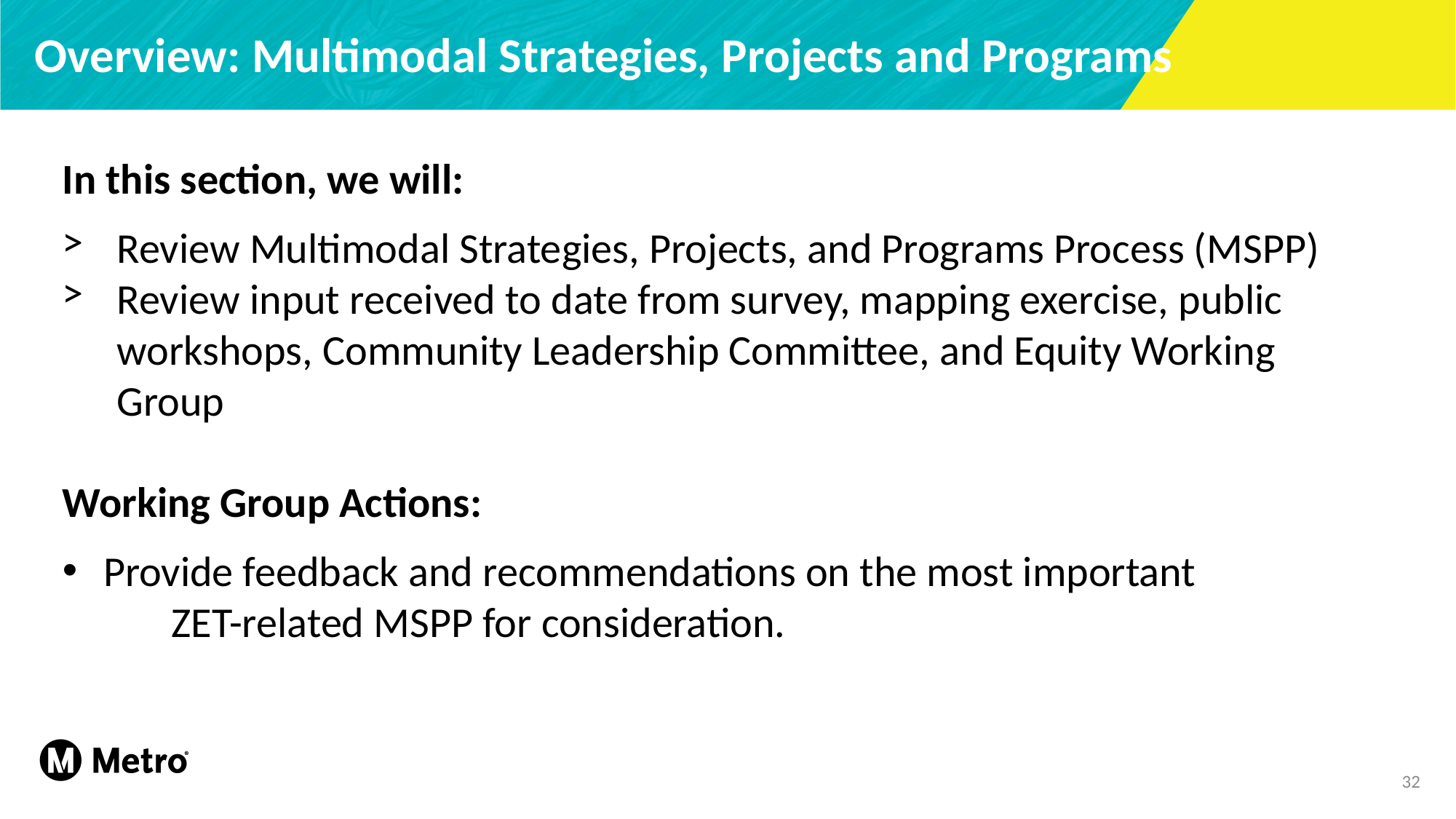

Overview: Multimodal Strategies, Projects and Programs
In this section, we will:
Review Multimodal Strategies, Projects, and Programs Process (MSPP)
Review input received to date from survey, mapping exercise, public workshops, Community Leadership Committee, and Equity Working Group

Working Group Actions:
Provide feedback and recommendations on the most important
	ZET-related MSPP for consideration.

32